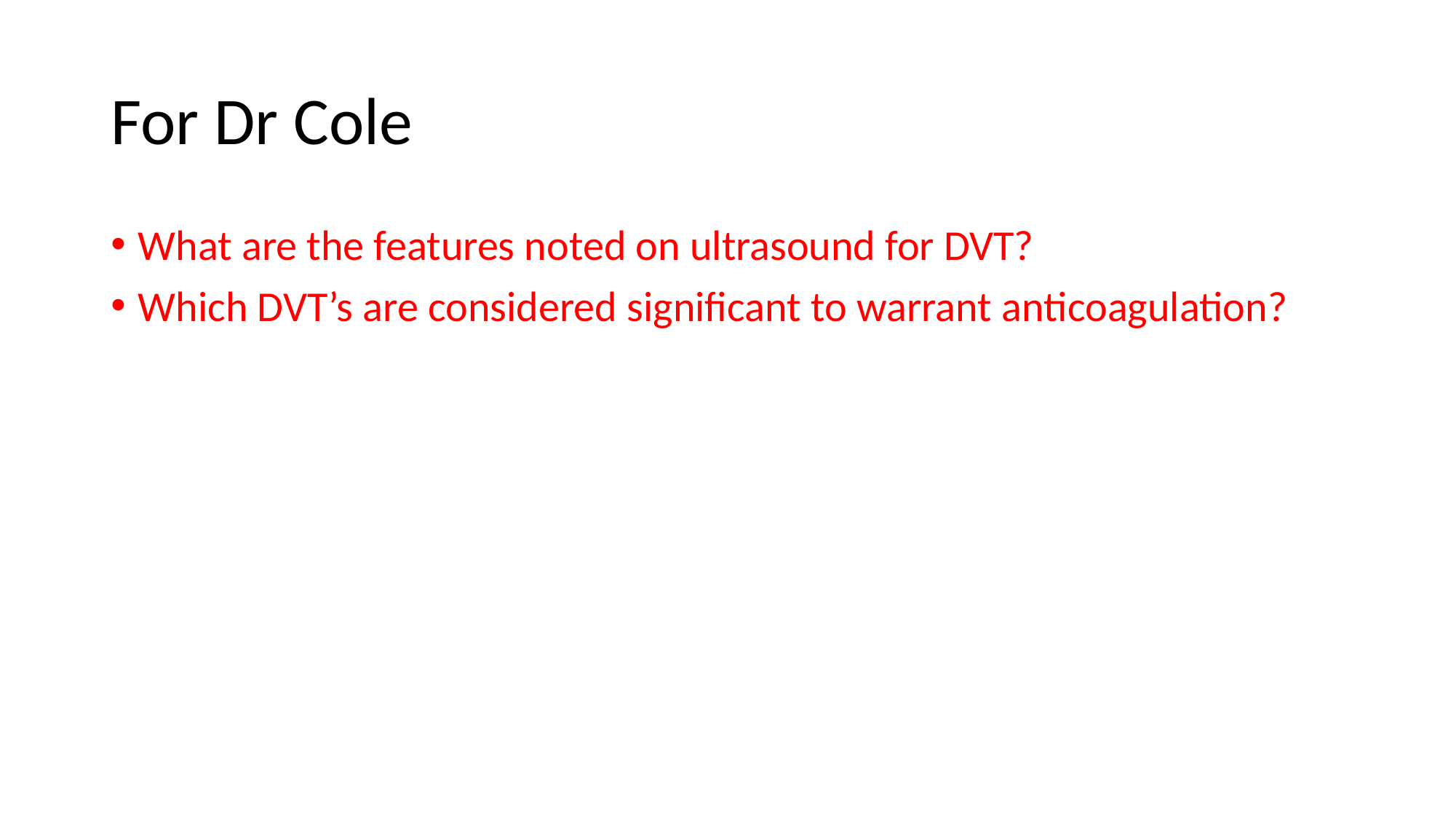

# For Dr Cole
What are the features noted on ultrasound for DVT?
Which DVT’s are considered significant to warrant anticoagulation?